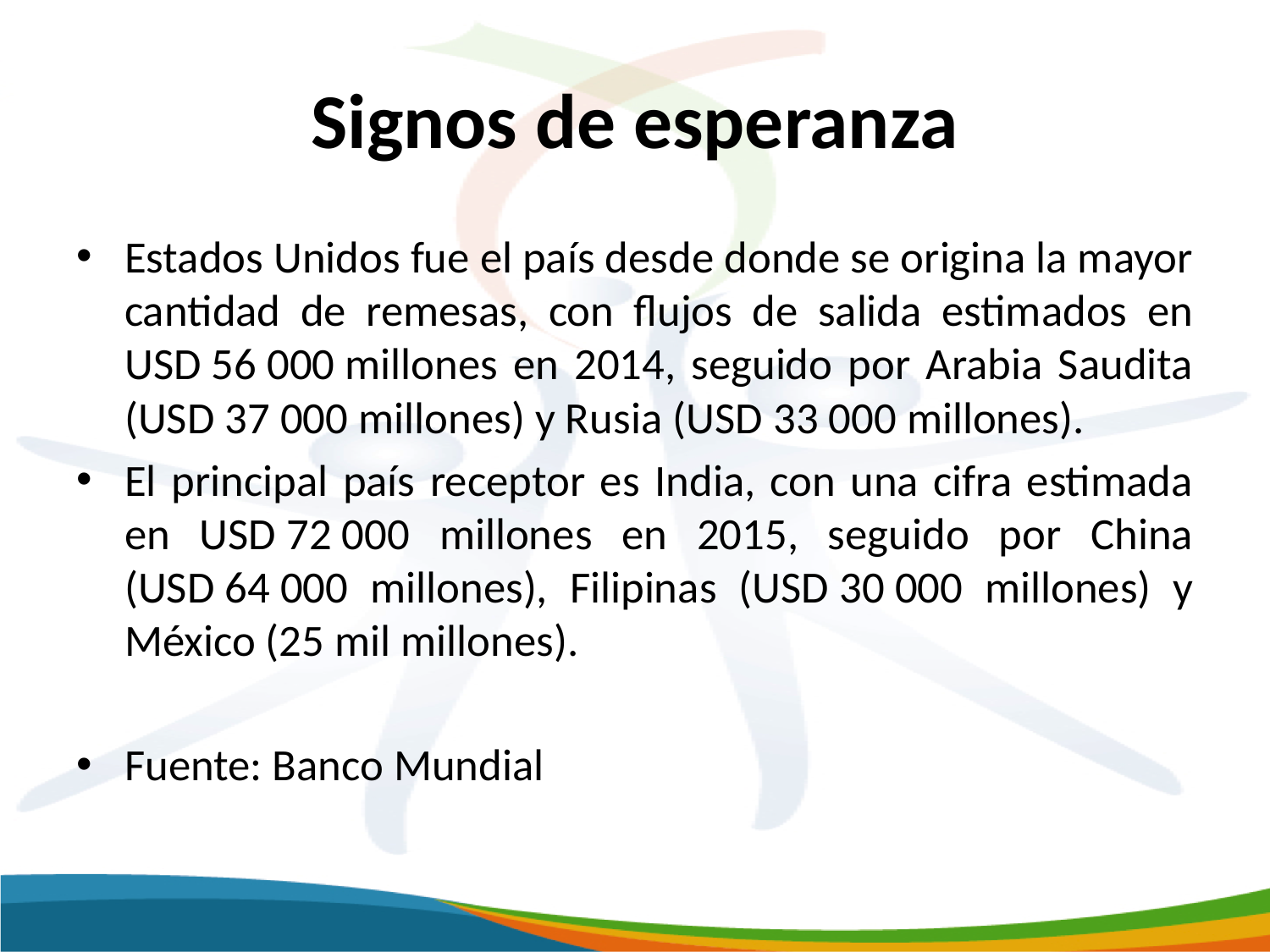

# Signos de esperanza
Estados Unidos fue el país desde donde se origina la mayor cantidad de remesas, con flujos de salida estimados en USD 56 000 millones en 2014, seguido por Arabia Saudita (USD 37 000 millones) y Rusia (USD 33 000 millones).
El principal país receptor es India, con una cifra estimada en USD 72 000 millones en 2015, seguido por China (USD 64 000 millones), Filipinas (USD 30 000 millones) y México (25 mil millones).

Fuente: Banco Mundial